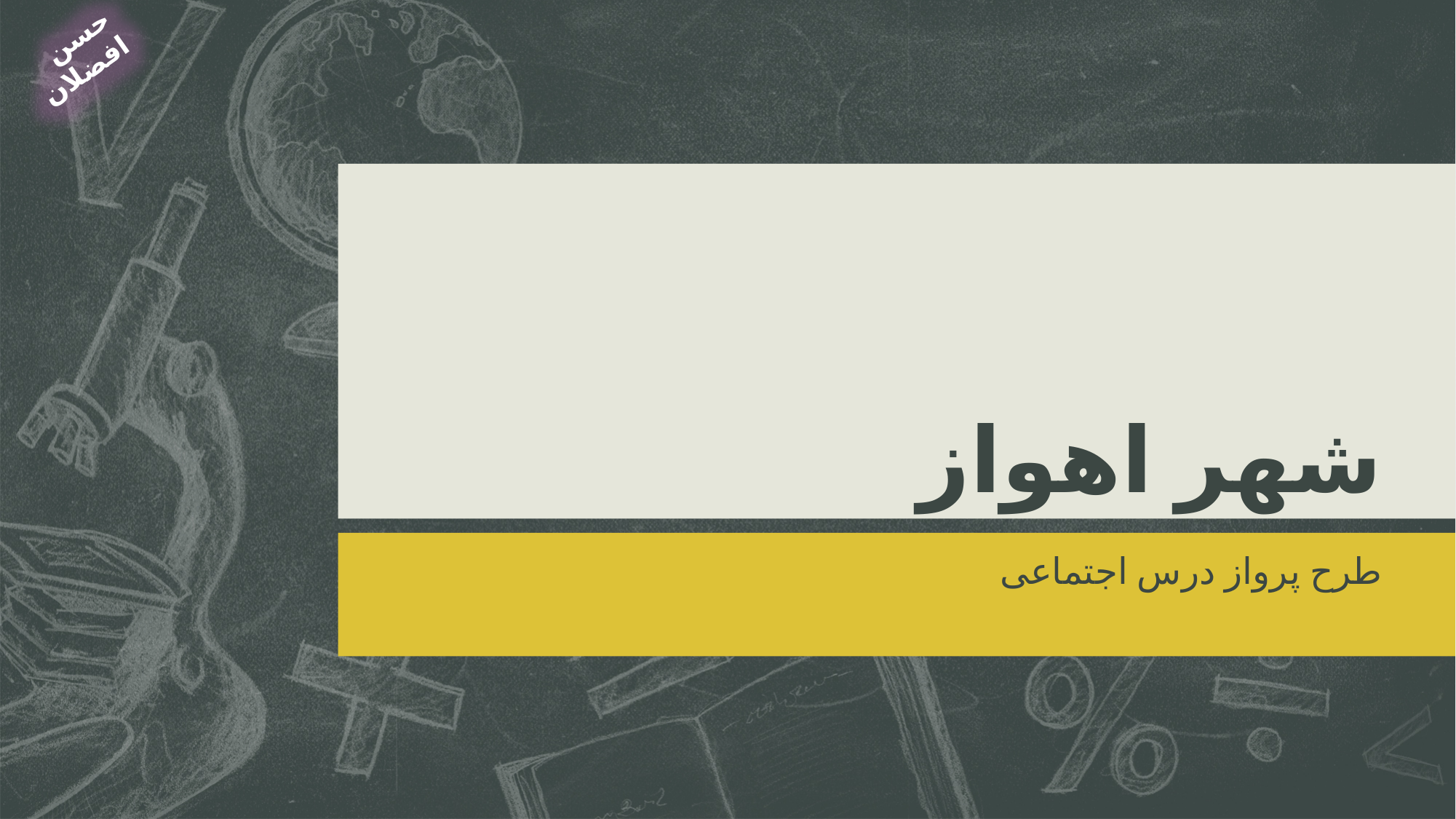

حسن افضلان
# شهر اهواز
طرح پرواز درس اجتماعی